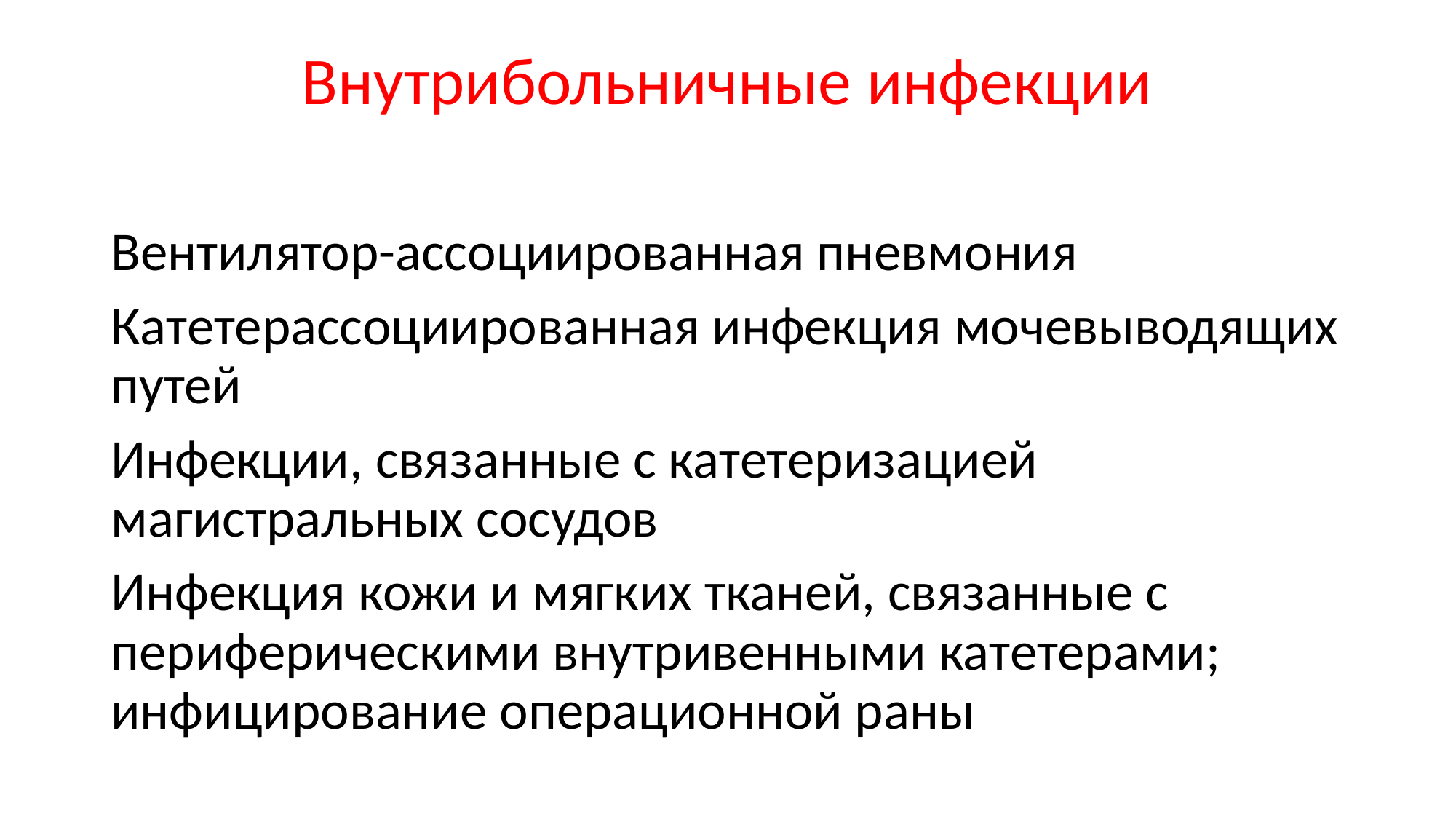

# Внутрибольничные инфекции
Вентилятор-ассоциированная пневмония
Катетерассоциированная инфекция мочевыводящих путей
Инфекции, связанные с катетеризацией магистральных сосудов
Инфекция кожи и мягких тканей, связанные с периферическими внутривенными катетерами; инфицирование операционной раны